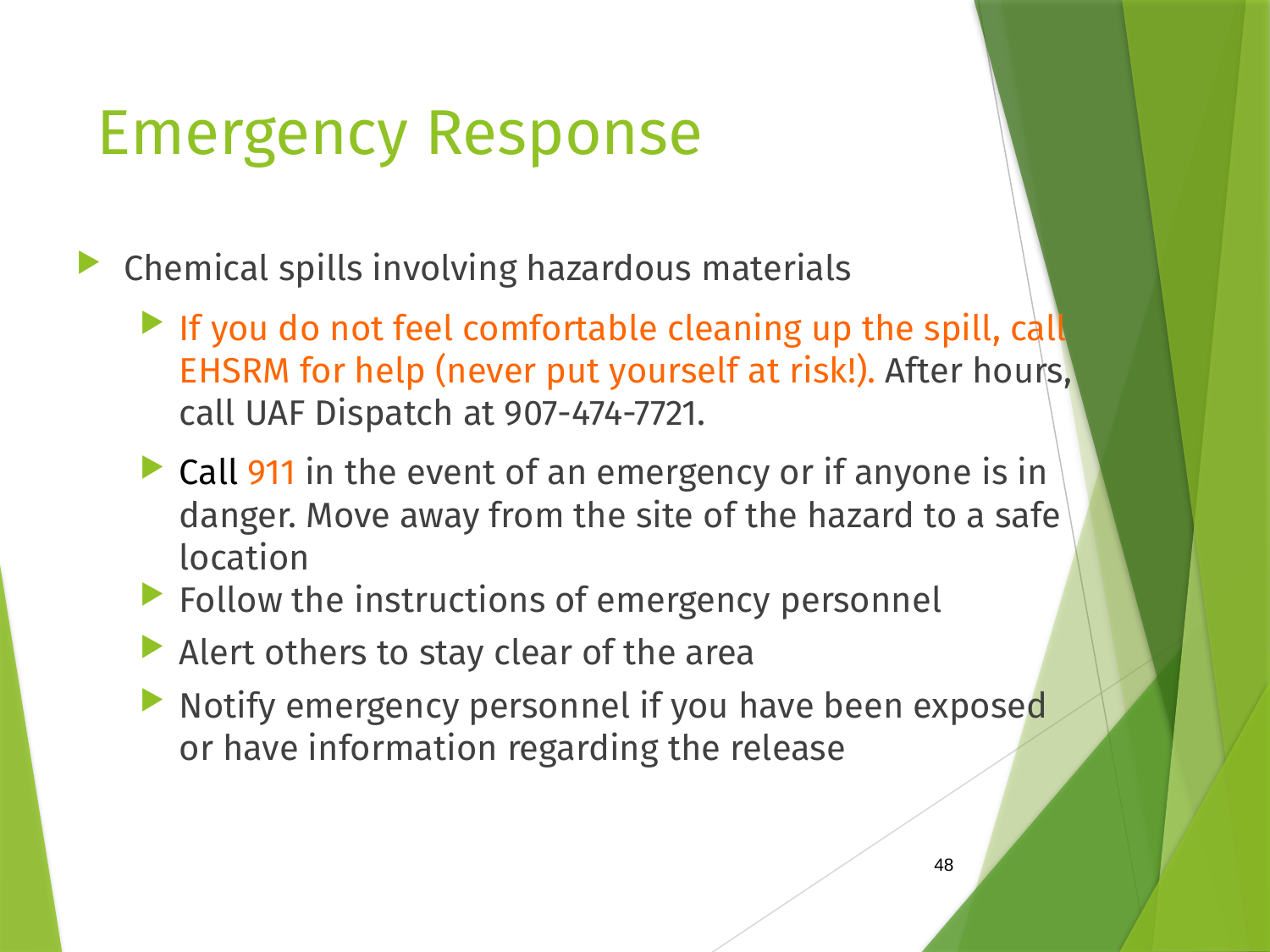

# Emergency Response
Chemical spills involving hazardous materials
If you do not feel comfortable cleaning up the spill, call EHSRM for help (never put yourself at risk!). After hours, call UAF Dispatch at 907-474-7721.
Call 911 in the event of an emergency or if anyone is in danger. Move away from the site of the hazard to a safe location
Follow the instructions of emergency personnel
Alert others to stay clear of the area
Notify emergency personnel if you have been exposed or have information regarding the release

48